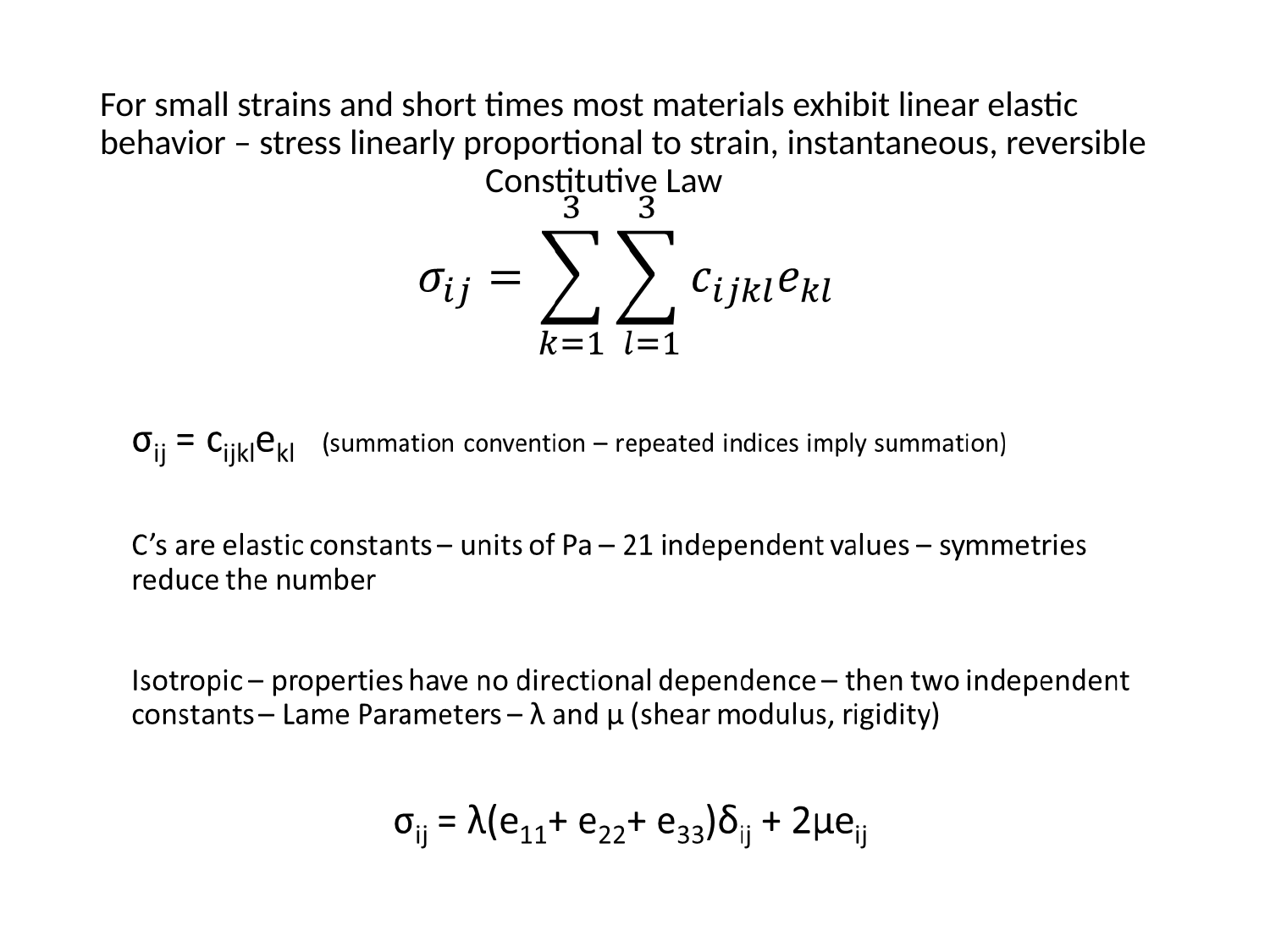

# For small strains and short times most materials exhibit linear elastic behavior – stress linearly proportional to strain, instantaneous, reversible Constitutive Law